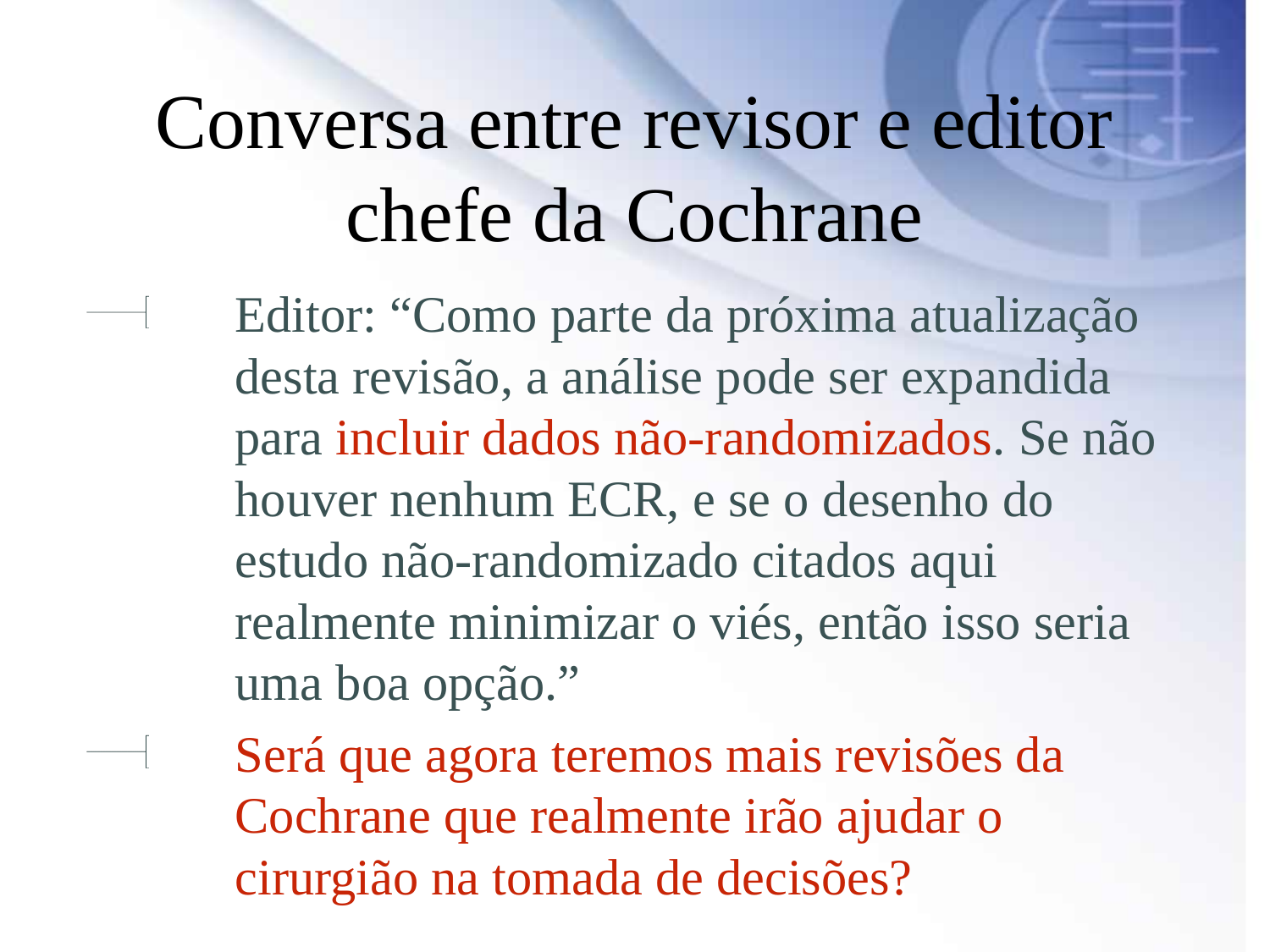

# Conversa entre revisor e editor chefe da Cochrane
Editor: “Como parte da próxima atualização desta revisão, a análise pode ser expandida para incluir dados não-randomizados. Se não houver nenhum ECR, e se o desenho do estudo não-randomizado citados aqui realmente minimizar o viés, então isso seria uma boa opção.”
Será que agora teremos mais revisões da Cochrane que realmente irão ajudar o cirurgião na tomada de decisões?